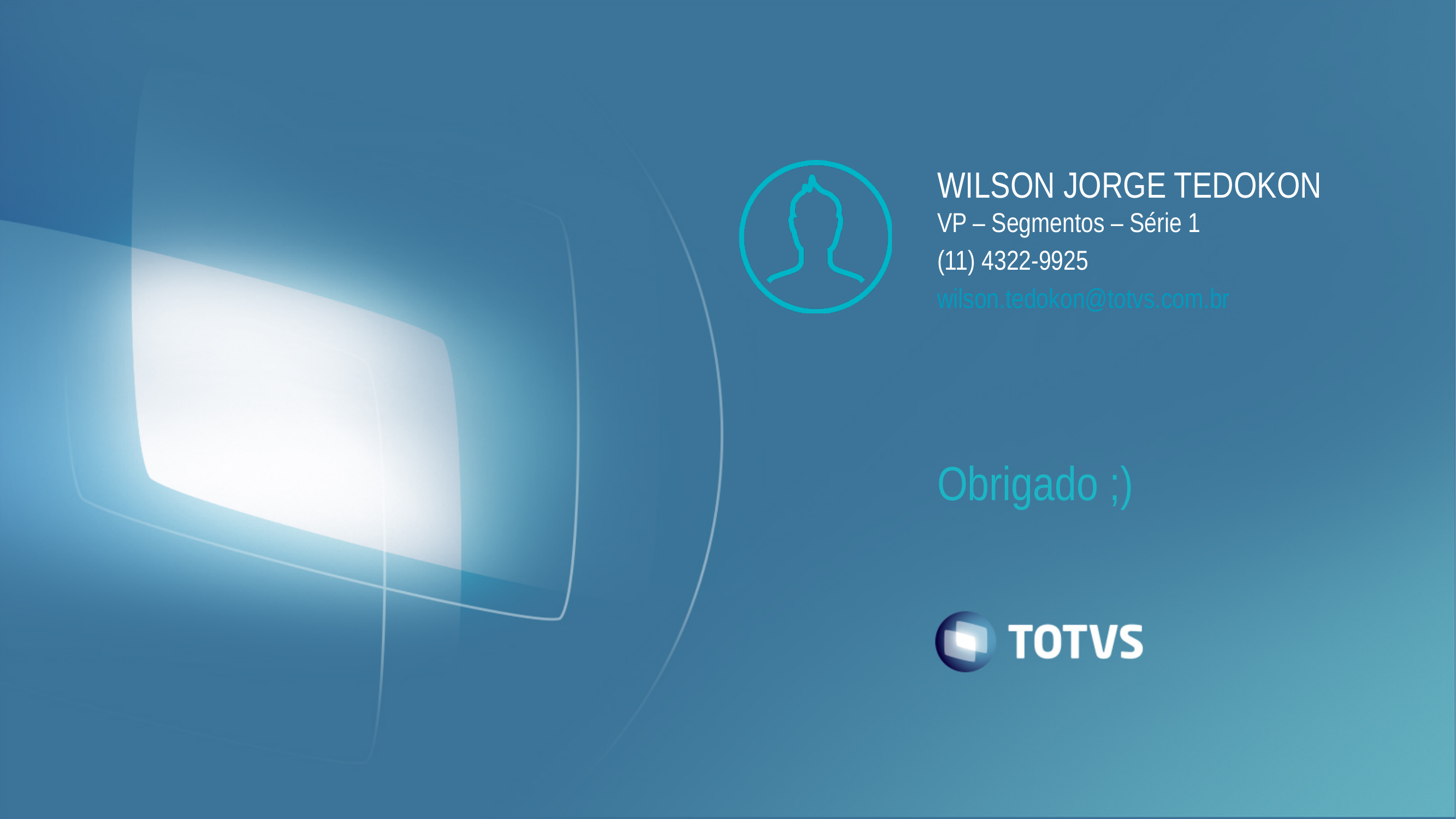

# WILSON JORGE TEDOKON
VP – Segmentos – Série 1
(11) 4322-9925
wilson.tedokon@totvs.com.br